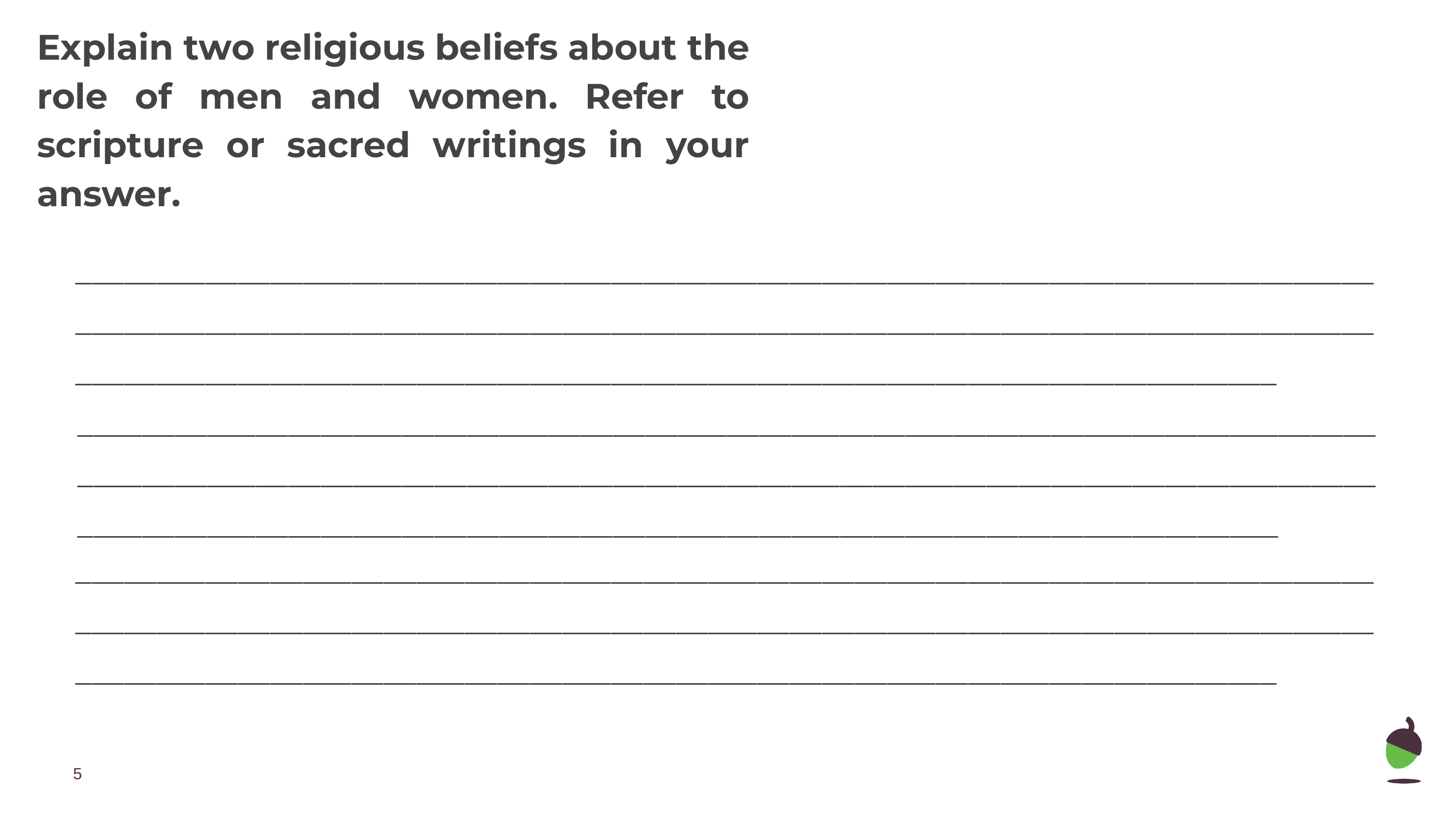

# Explain two religious beliefs about the role of men and women. Refer to scripture or sacred writings in your answer.

__________________________________________________________________________________________________________________________________________________________________________________________________________________________________________
__________________________________________________________________________________________________________________________________________________________________________________________________________________________________________
__________________________________________________________________________________________________________________________________________________________________________________________________________________________________________
5